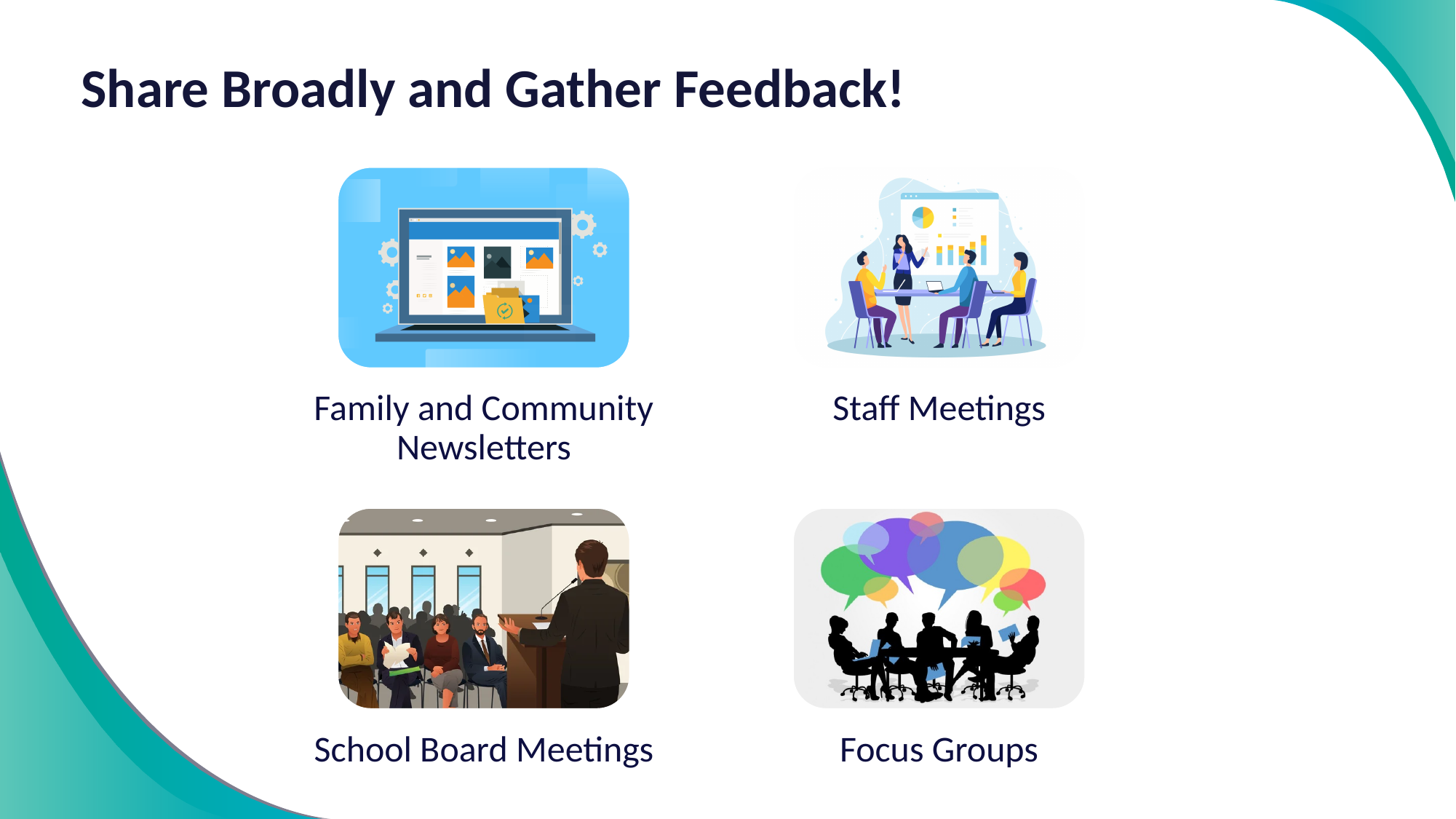

# Share Broadly and Gather Feedback!
Family and Community Newsletters
Staff Meetings
School Board Meetings
Focus Groups